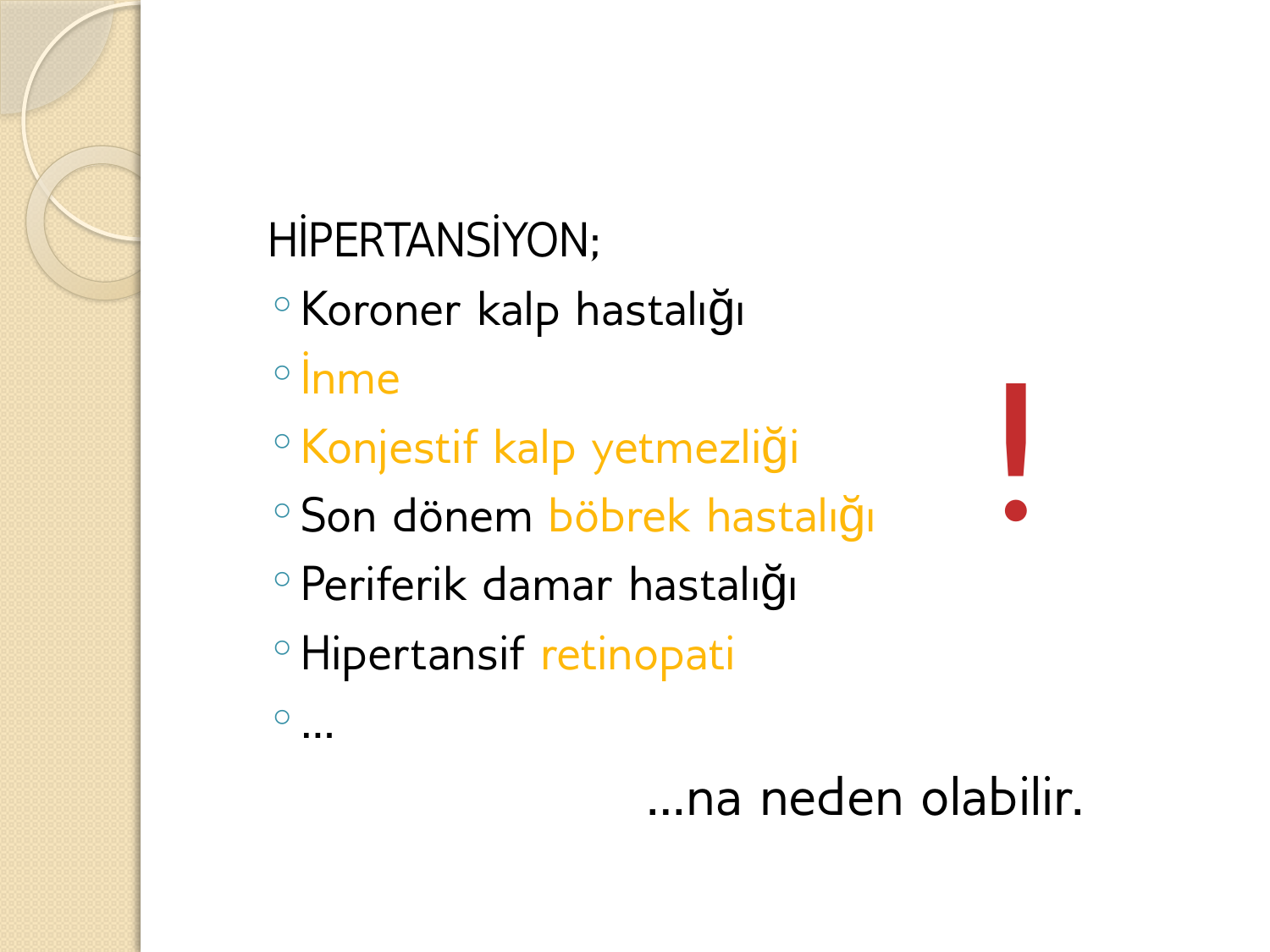

#
HİPERTANSİYON;
Koroner kalp hastalığı
İnme
Konjestif kalp yetmezliği
Son dönem böbrek hastalığı
Periferik damar hastalığı
Hipertansif retinopati
…
                         …na neden olabilir.
!